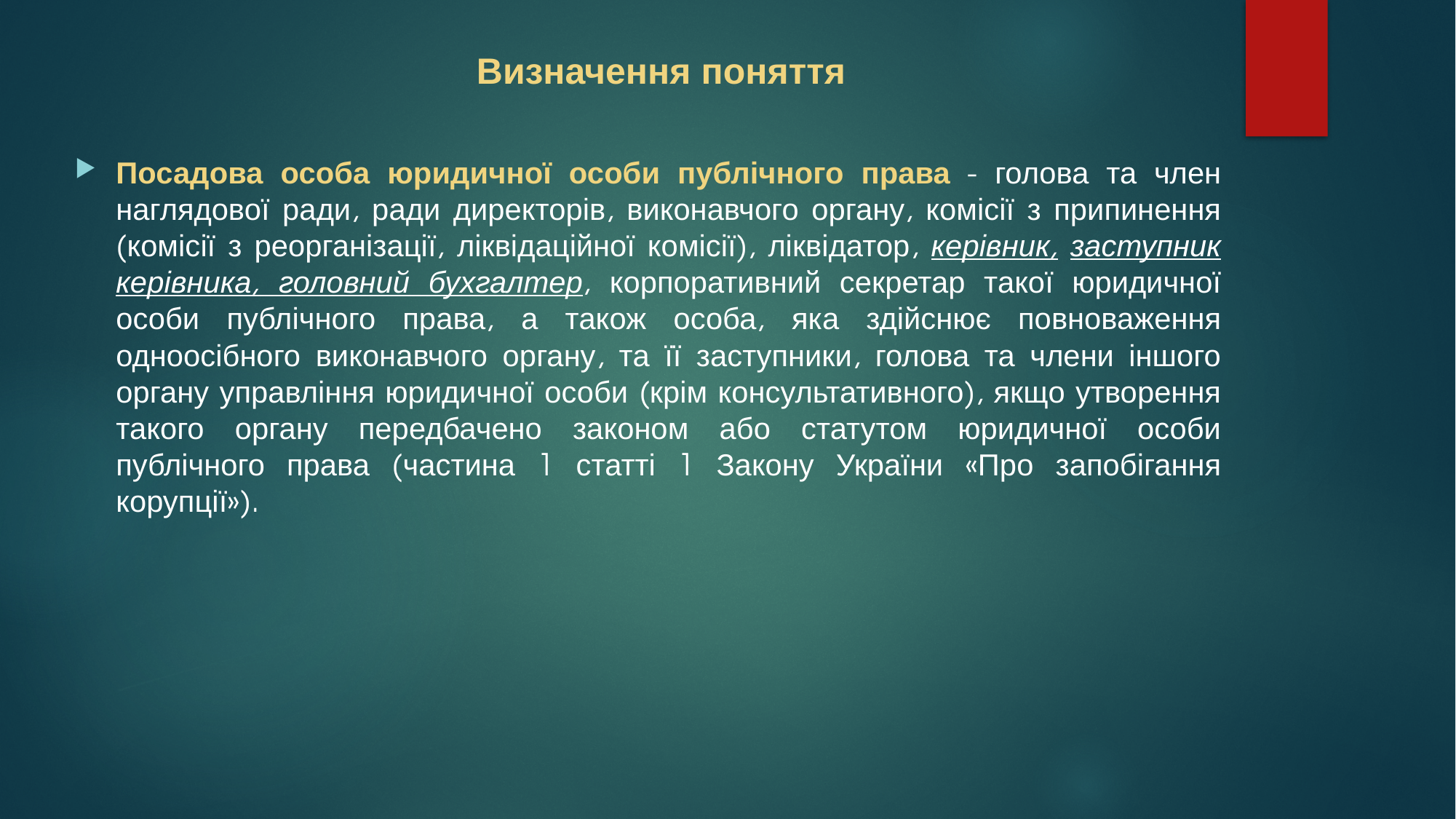

# Визначення поняття
Посадова особа юридичної особи публічного права - голова та член наглядової ради, ради директорів, виконавчого органу, комісії з припинення (комісії з реорганізації, ліквідаційної комісії), ліквідатор, керівник, заступник керівника, головний бухгалтер, корпоративний секретар такої юридичної особи публічного права, а також особа, яка здійснює повноваження одноосібного виконавчого органу, та її заступники, голова та члени іншого органу управління юридичної особи (крім консультативного), якщо утворення такого органу передбачено законом або статутом юридичної особи публічного права (частина 1 статті 1 Закону України «Про запобігання корупції»).